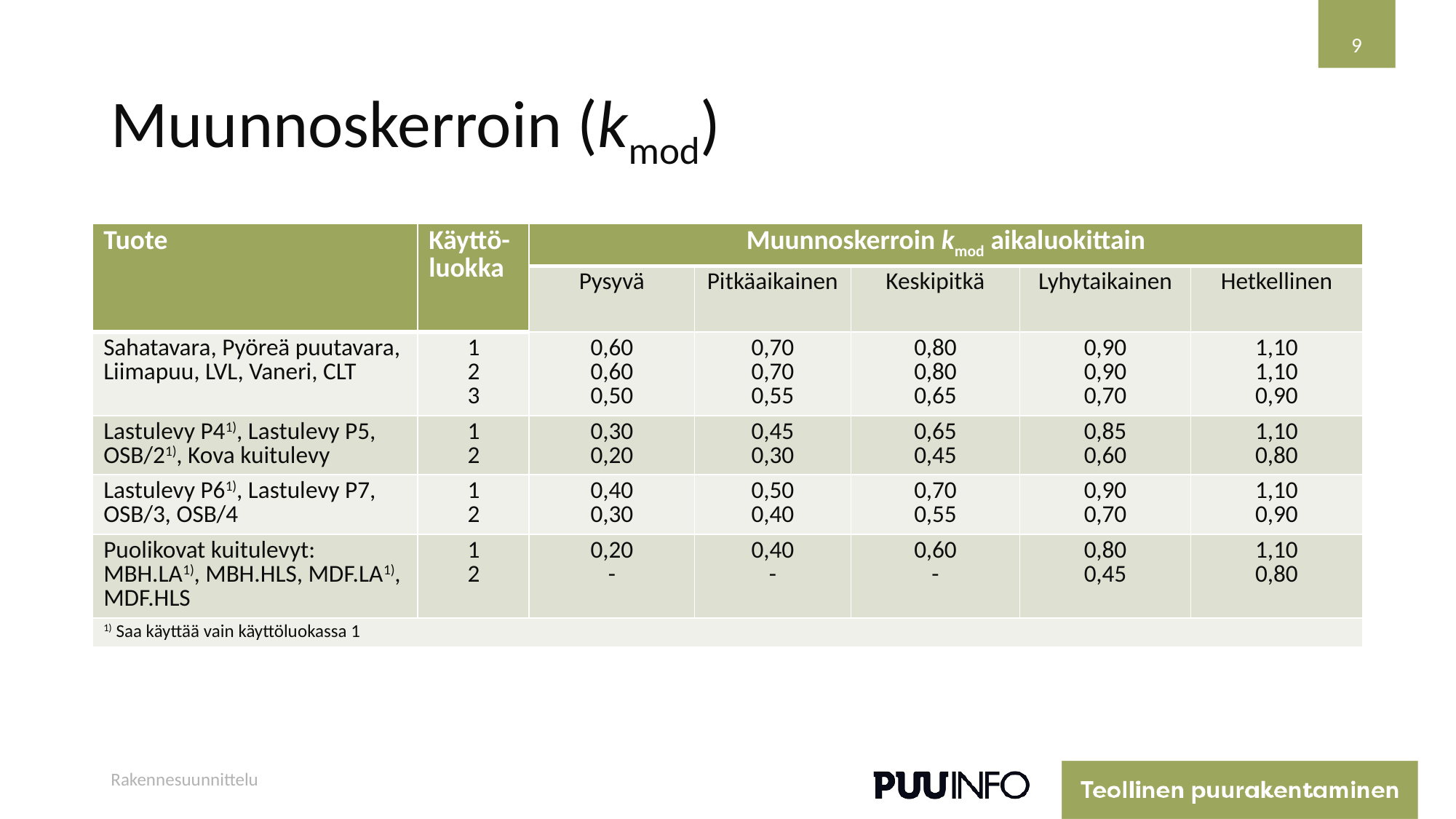

9
# Muunnoskerroin (kmod)
| Tuote | Käyttö-luokka | Muunnoskerroin kmod aikaluokittain |  |  |  |  |
| --- | --- | --- | --- | --- | --- | --- |
|  |  | Pysyvä | Pitkäaikainen | Keskipitkä | Lyhytaikainen | Hetkellinen |
| Sahatavara, Pyöreä puutavara, Liimapuu, LVL, Vaneri, CLT | 1 2 3 | 0,60 0,60 0,50 | 0,70 0,70 0,55 | 0,80 0,80 0,65 | 0,90 0,90 0,70 | 1,10 1,10 0,90 |
| Lastulevy P41), Lastulevy P5, OSB/21), Kova kuitulevy | 1 2 | 0,30 0,20 | 0,45 0,30 | 0,65 0,45 | 0,85 0,60 | 1,10 0,80 |
| Lastulevy P61), Lastulevy P7, OSB/3, OSB/4 | 1 2 | 0,40 0,30 | 0,50 0,40 | 0,70 0,55 | 0,90 0,70 | 1,10 0,90 |
| Puolikovat kuitulevyt: MBH.LA1), MBH.HLS, MDF.LA1), MDF.HLS | 1 2 | 0,20 - | 0,40 - | 0,60 - | 0,80 0,45 | 1,10 0,80 |
| 1) Saa käyttää vain käyttöluokassa 1 |  |  |  |  |  |  |
Rakennesuunnittelu